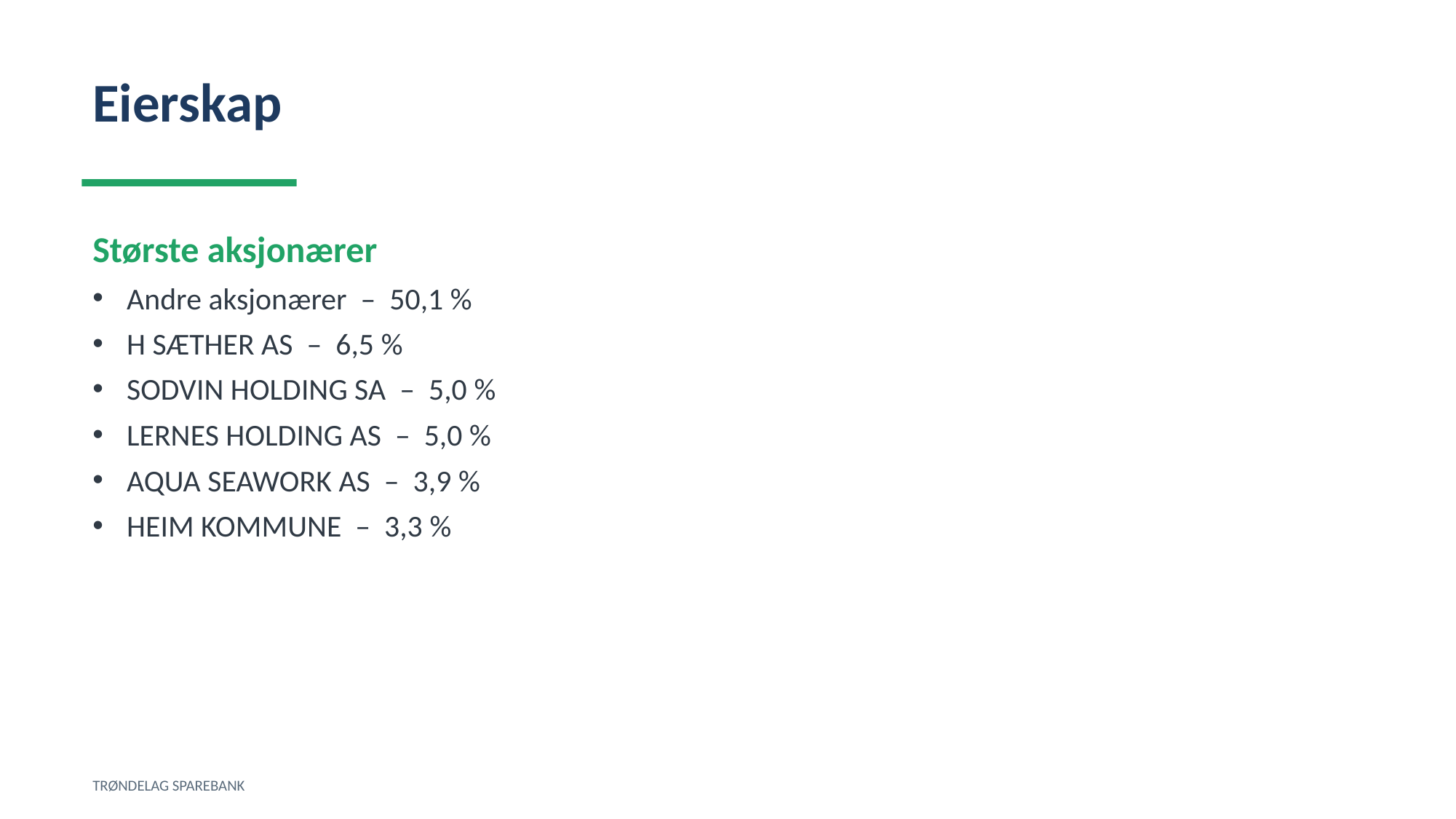

Eierskap

Største aksjonærer
Andre aksjonærer  –  50,1 %
H SÆTHER AS  –  6,5 %
SODVIN HOLDING SA  –  5,0 %
LERNES HOLDING AS  –  5,0 %
AQUA SEAWORK AS  –  3,9 %
HEIM KOMMUNE  –  3,3 %
TRØNDELAG SPAREBANK